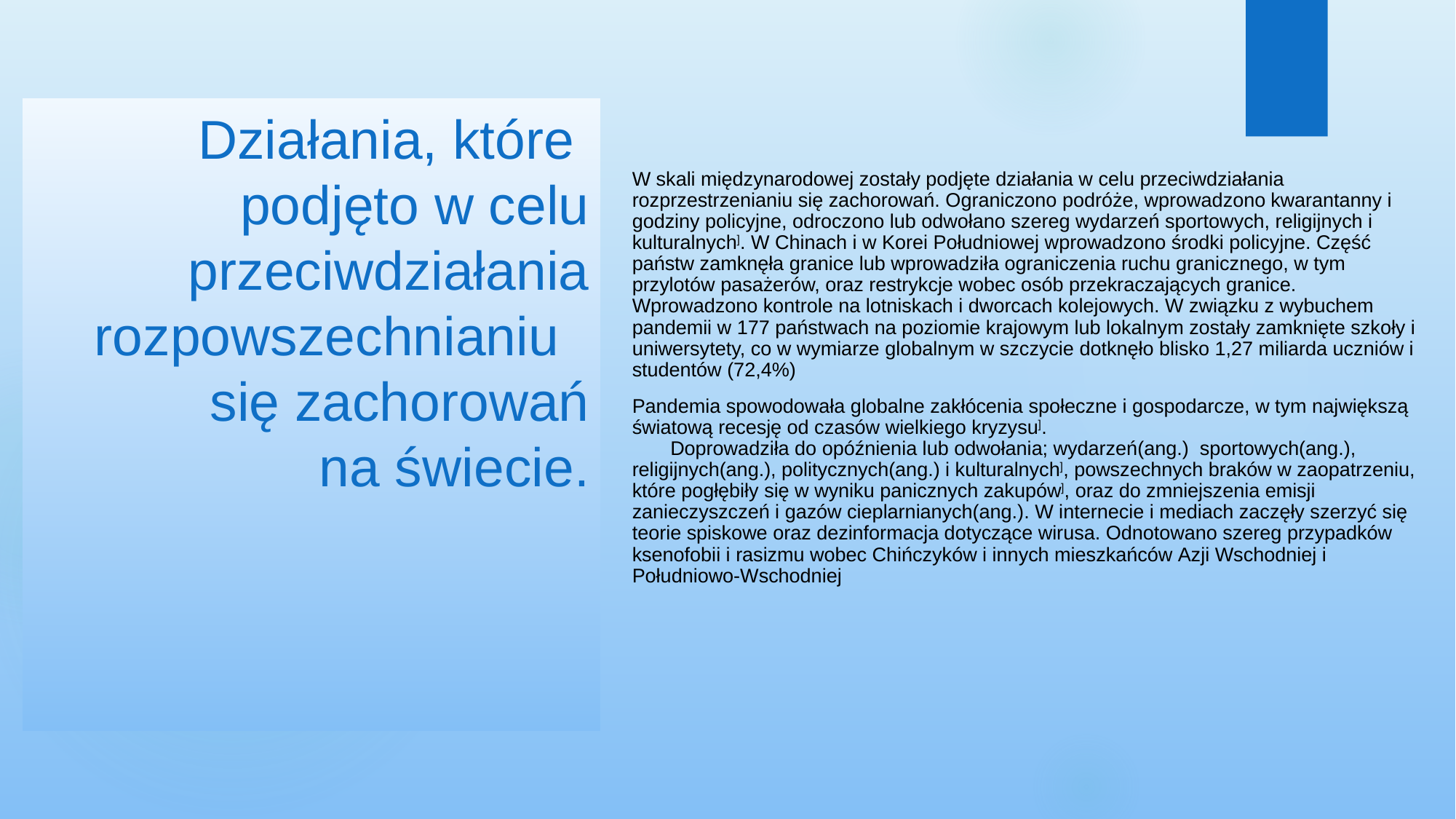

W skali międzynarodowej zostały podjęte działania w celu przeciwdziałania rozprzestrzenianiu się zachorowań. Ograniczono podróże, wprowadzono kwarantanny i godziny policyjne, odroczono lub odwołano szereg wydarzeń sportowych, religijnych i kulturalnych]. W Chinach i w Korei Południowej wprowadzono środki policyjne. Część państw zamknęła granice lub wprowadziła ograniczenia ruchu granicznego, w tym przylotów pasażerów, oraz restrykcje wobec osób przekraczających granice. Wprowadzono kontrole na lotniskach i dworcach kolejowych. W związku z wybuchem pandemii w 177 państwach na poziomie krajowym lub lokalnym zostały zamknięte szkoły i uniwersytety, co w wymiarze globalnym w szczycie dotknęło blisko 1,27 miliarda uczniów i studentów (72,4%)
Pandemia spowodowała globalne zakłócenia społeczne i gospodarcze, w tym największą światową recesję od czasów wielkiego kryzysu].                                                                            Doprowadziła do opóźnienia lub odwołania; wydarzeń(ang.)  sportowych(ang.),  religijnych(ang.), politycznych(ang.) i kulturalnych], powszechnych braków w zaopatrzeniu, które pogłębiły się w wyniku panicznych zakupów], oraz do zmniejszenia emisji zanieczyszczeń i gazów cieplarnianych(ang.). W internecie i mediach zaczęły szerzyć się teorie spiskowe oraz dezinformacja dotyczące wirusa. Odnotowano szereg przypadków ksenofobii i rasizmu wobec Chińczyków i innych mieszkańców Azji Wschodniej i Południowo-Wschodniej

# Działania, które  podjęto w celu przeciwdziałania rozpowszechnianiu   się zachorowań na świecie.